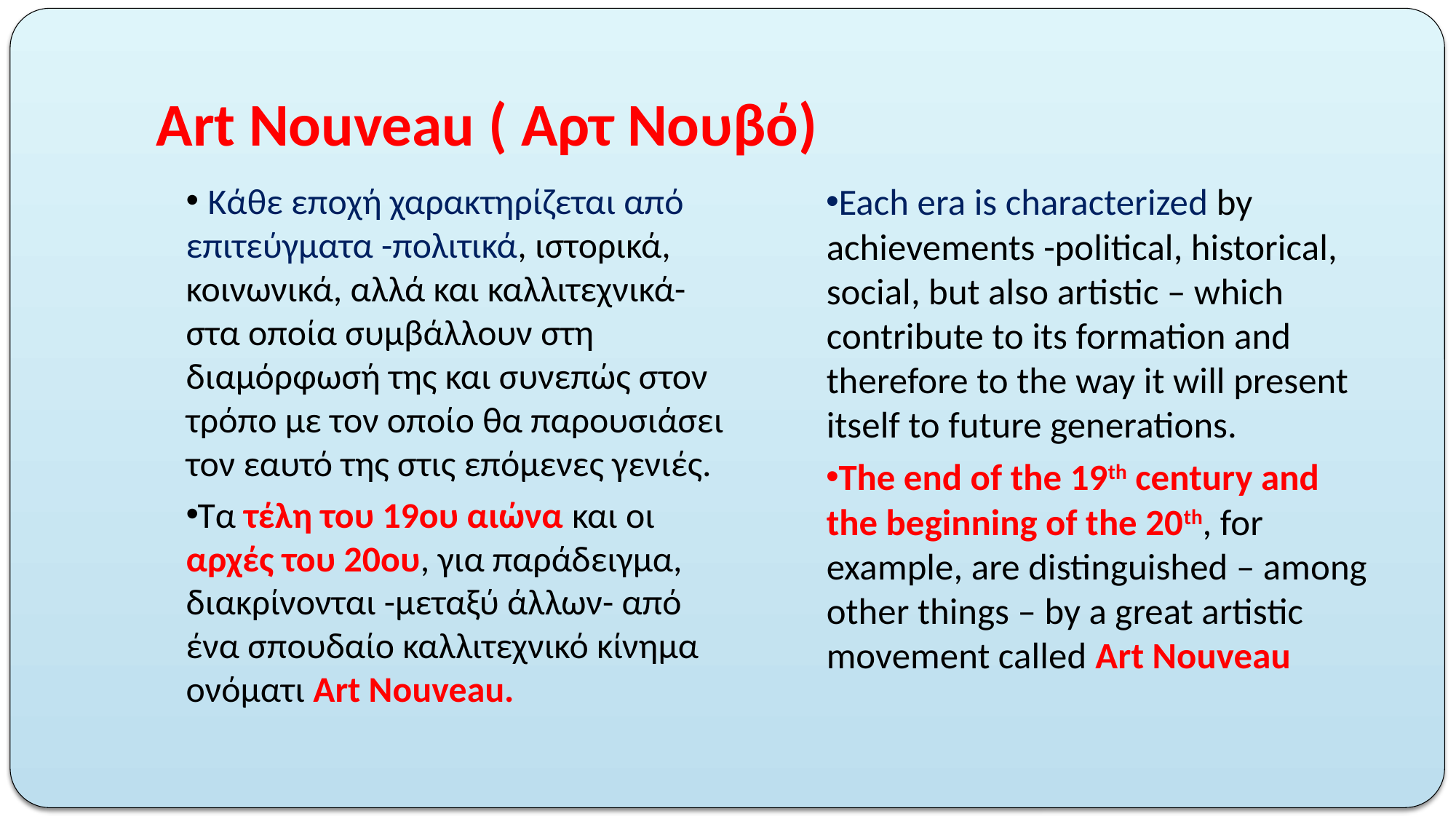

# Art Nouveau ( Aρτ Νουβό)
 Κάθε εποχή χαρακτηρίζεται από επιτεύγματα -πολιτικά, ιστορικά, κοινωνικά, αλλά και καλλιτεχνικά- στα οποία συμβάλλουν στη διαμόρφωσή της και συνεπώς στον τρόπο με τον οποίο θα παρουσιάσει τον εαυτό της στις επόμενες γενιές.
Τα τέλη του 19ου αιώνα και οι αρχές του 20ου, για παράδειγμα, διακρίνονται -μεταξύ άλλων- από ένα σπουδαίο καλλιτεχνικό κίνημα ονόματι Art Nouveau.

Each era is characterized by achievements -political, historical, social, but also artistic – which contribute to its formation and therefore to the way it will present itself to future generations.
The end of the 19th century and the beginning of the 20th, for example, are distinguished – among other things – by a great artistic movement called Art Nouveau